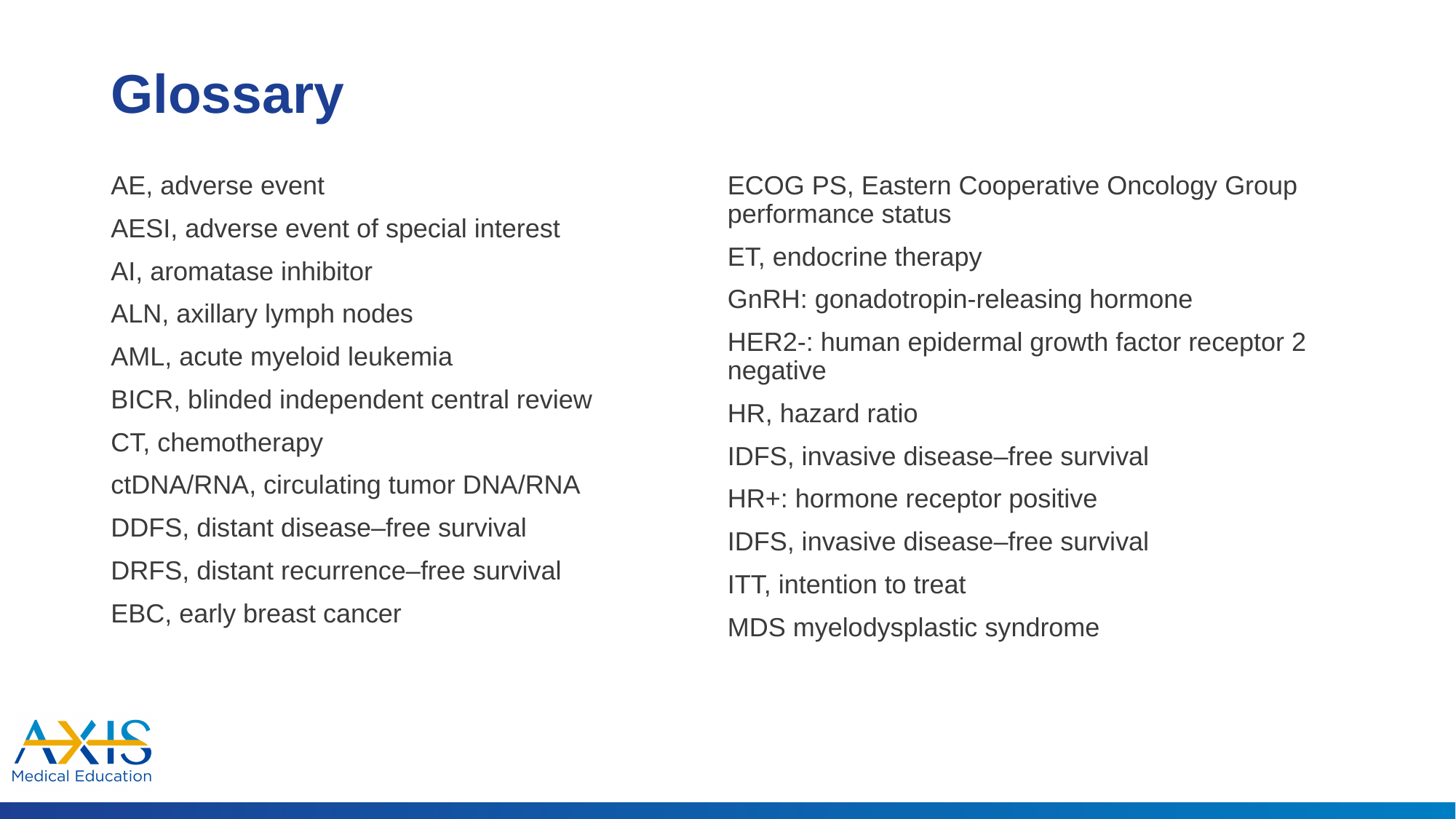

# Glossary
AE, adverse event
AESI, adverse event of special interest
AI, aromatase inhibitor
ALN, axillary lymph nodes
AML, acute myeloid leukemia
BICR, blinded independent central review
CT, chemotherapy
ctDNA/RNA, circulating tumor DNA/RNA
DDFS, distant disease–free survival
DRFS, distant recurrence–free survival
EBC, early breast cancer
ECOG PS, Eastern Cooperative Oncology Group performance status
ET, endocrine therapy
GnRH: gonadotropin-releasing hormone
HER2-: human epidermal growth factor receptor 2 negative
HR, hazard ratio
IDFS, invasive disease–free survival
HR+: hormone receptor positive
IDFS, invasive disease–free survival
ITT, intention to treat
MDS myelodysplastic syndrome